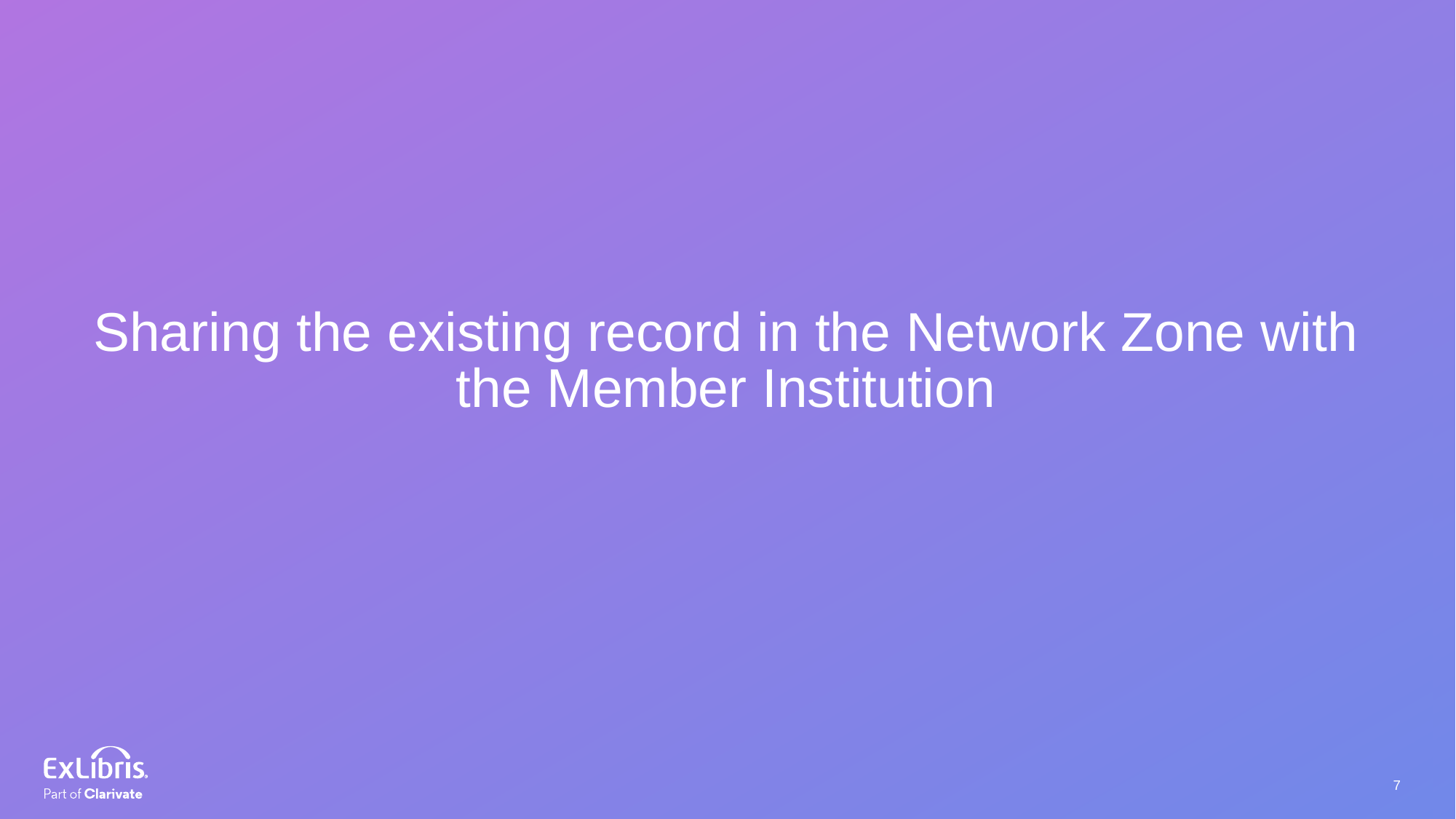

Sharing the existing record in the Network Zone with the Member Institution
7